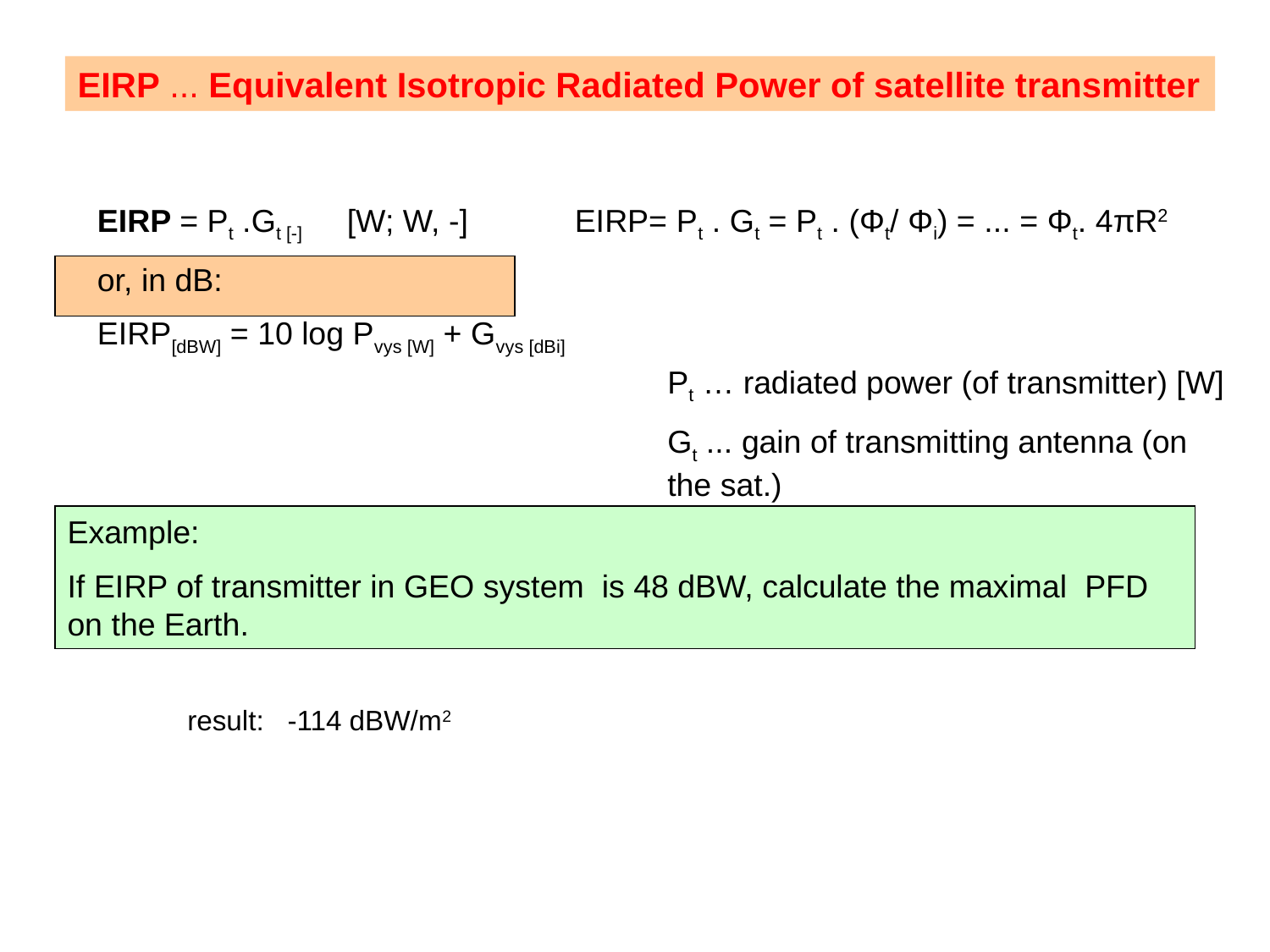

EIRP ... Equivalent Isotropic Radiated Power of satellite transmitter

EIRP = Pt .Gt [-]     [W; W, -]            EIRP= Pt . Gt = Pt . (Φt/ Φi) = ... = Φt. 4πR2
or, in dB:
EIRP[dBW] = 10 log Pvys [W] + Gvys [dBi]

Pt … radiated power (of transmitter) [W]
Gt ... gain of transmitting antenna (on the sat.)

Example:
If EIRP of transmitter in GEO system  is 48 dBW, calculate the maximal  PFD on the Earth.
result:   -114 dBW/m2